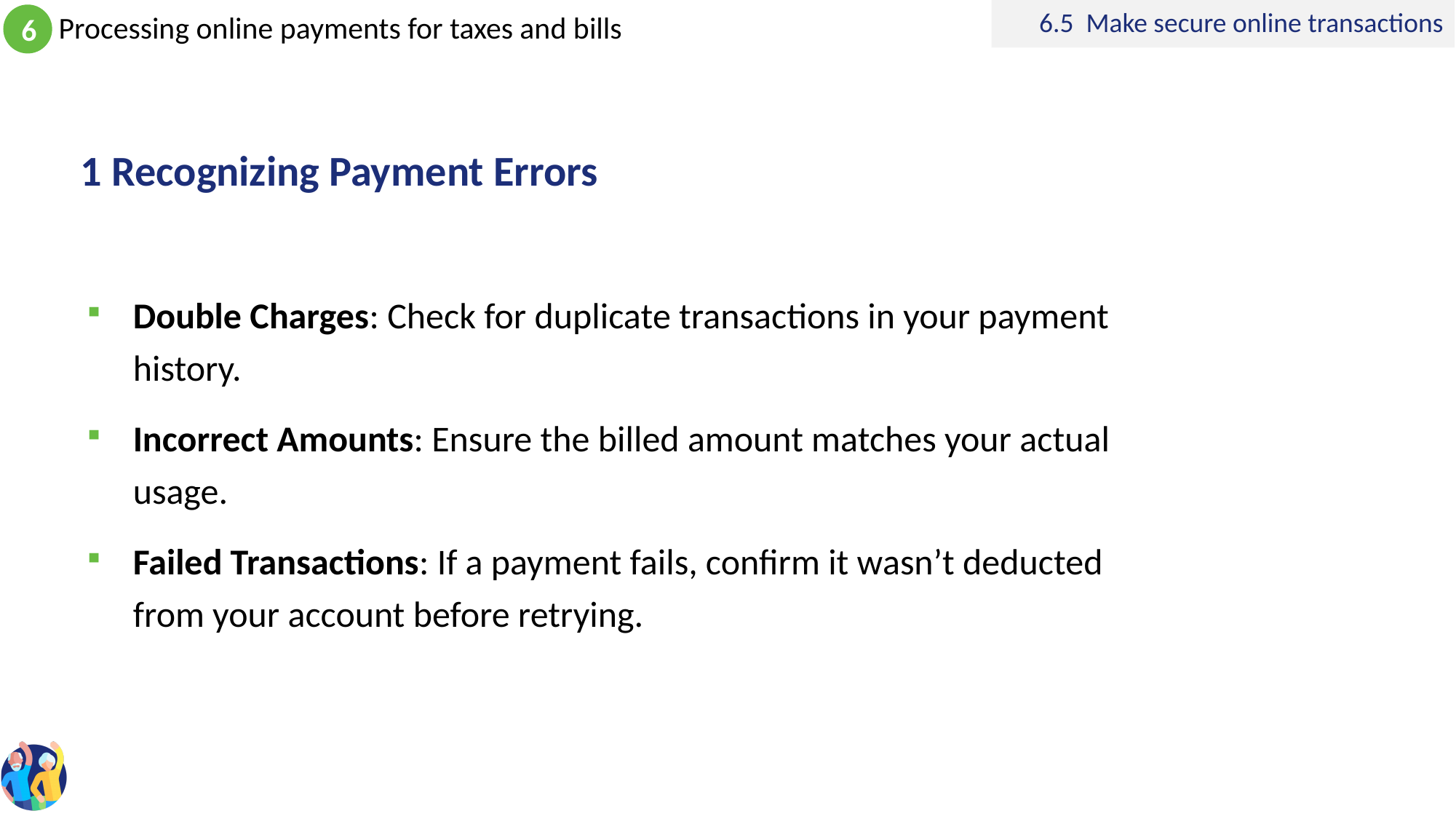

6.5  Make secure online transactions
# 1 Recognizing Payment Errors
Double Charges: Check for duplicate transactions in your payment history.
Incorrect Amounts: Ensure the billed amount matches your actual usage.
Failed Transactions: If a payment fails, confirm it wasn’t deducted from your account before retrying.